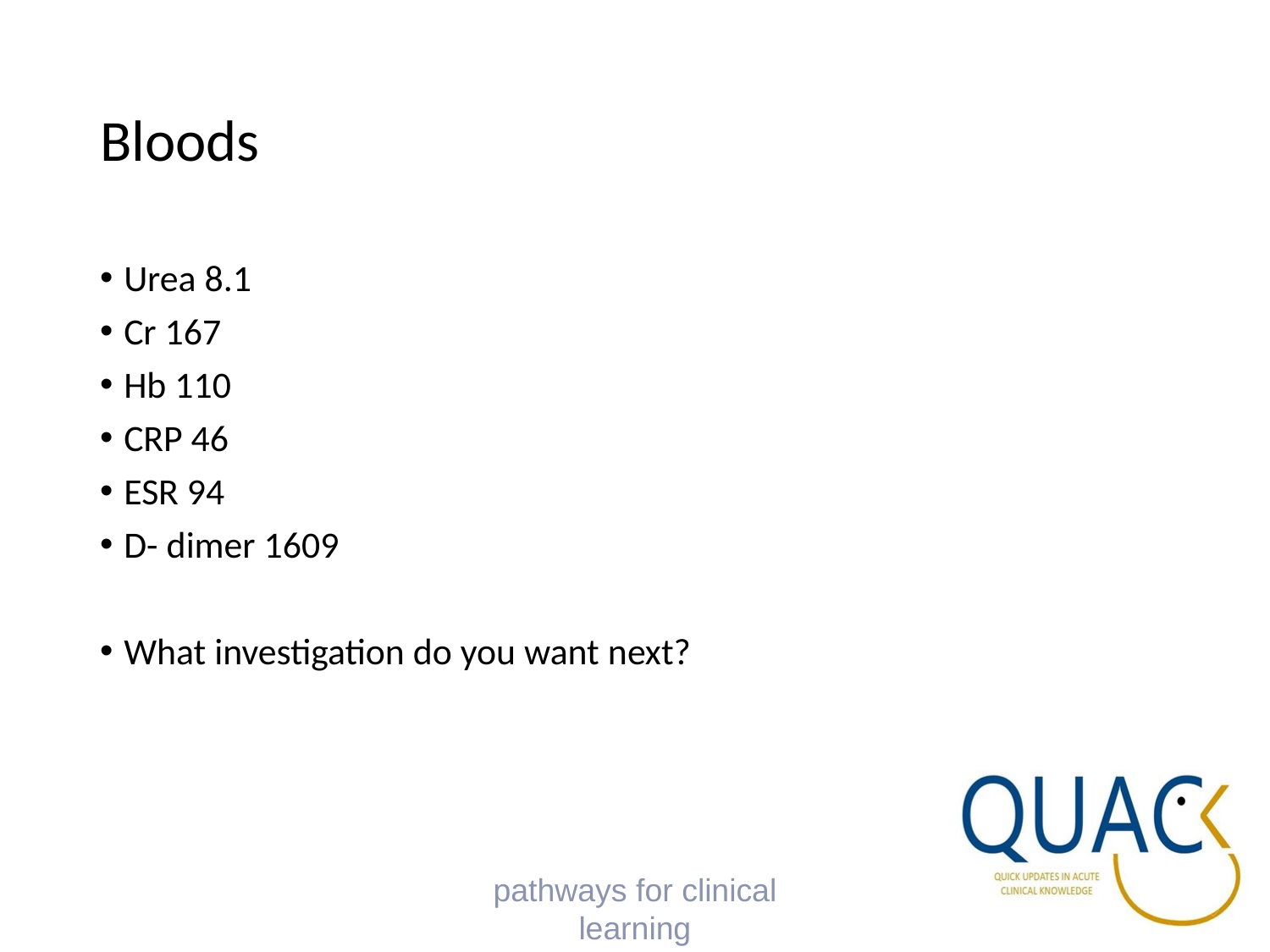

# Bloods
Urea 8.1
Cr 167
Hb 110
CRP 46
ESR 94
D- dimer 1609

What investigation do you want next?

pathways for clinical learning